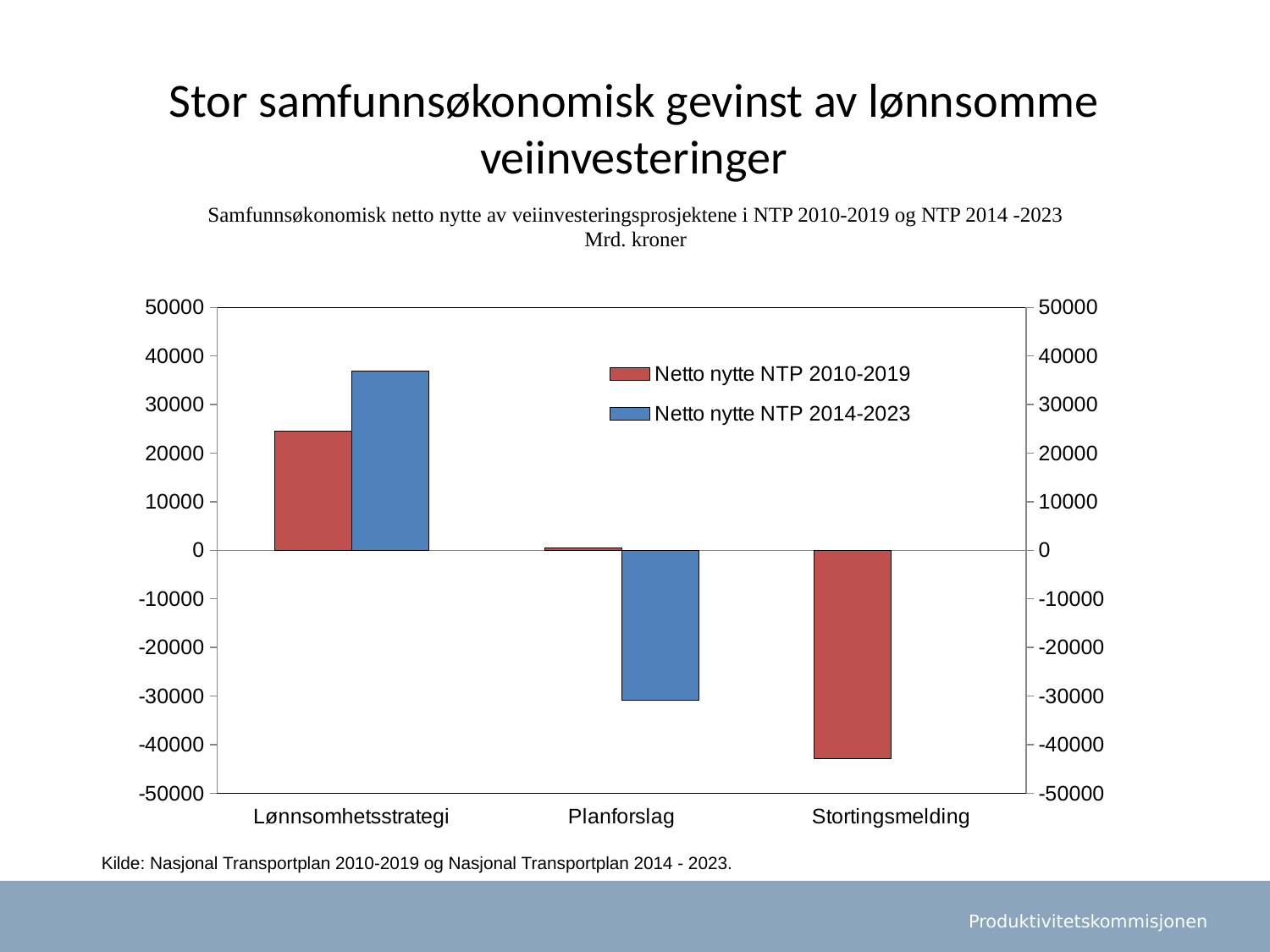

Stor samfunnsøkonomisk gevinst av lønnsomme veiinvesteringer
Samfunnsøkonomisk netto nytte av veiinvesteringsprosjektene i NTP 2010-2019 og NTP 2014 -2023
Mrd. kroner

### Chart

| Category | Netto nytte NTP 2010-2019 | Netto nytte NTP 2014-2023 | Kolonne2 |
|---|---|---|---|
| Lønnsomhetsstrategi | 24600.0 | 36900.0 | None |
| Planforslag | 500.0 | -30800.0 | None |
| Stortingsmelding | -42800.0 | None | None |
Kilde: Nasjonal Transportplan 2010-2019 og Nasjonal Transportplan 2014 - 2023.